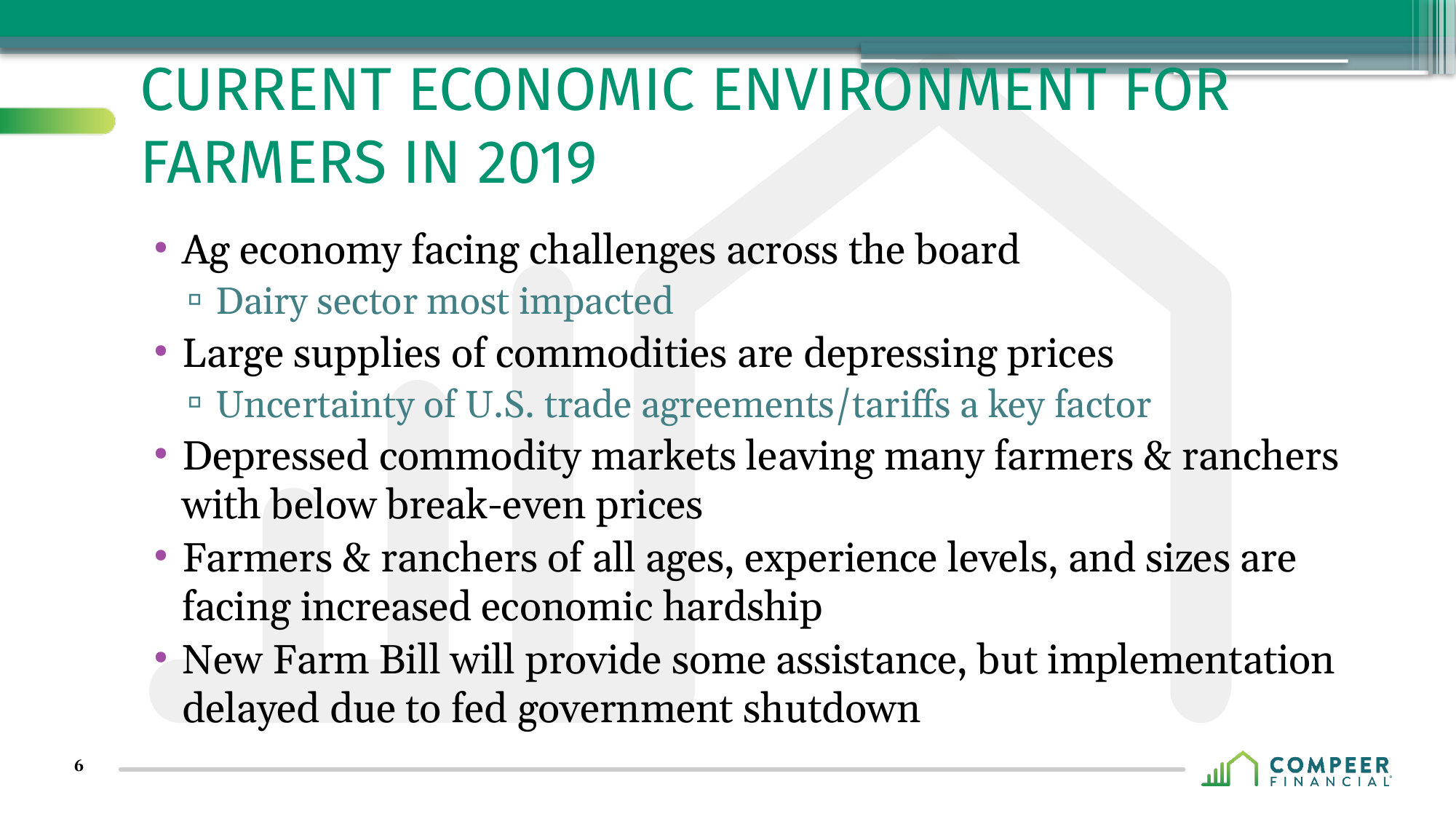

# Current economic environment for farmers in 2019
Ag economy facing challenges across the board
Dairy sector most impacted
Large supplies of commodities are depressing prices
Uncertainty of U.S. trade agreements/tariffs a key factor
Depressed commodity markets leaving many farmers & ranchers with below break-even prices
Farmers & ranchers of all ages, experience levels, and sizes are facing increased economic hardship
New Farm Bill will provide some assistance, but implementation delayed due to fed government shutdown